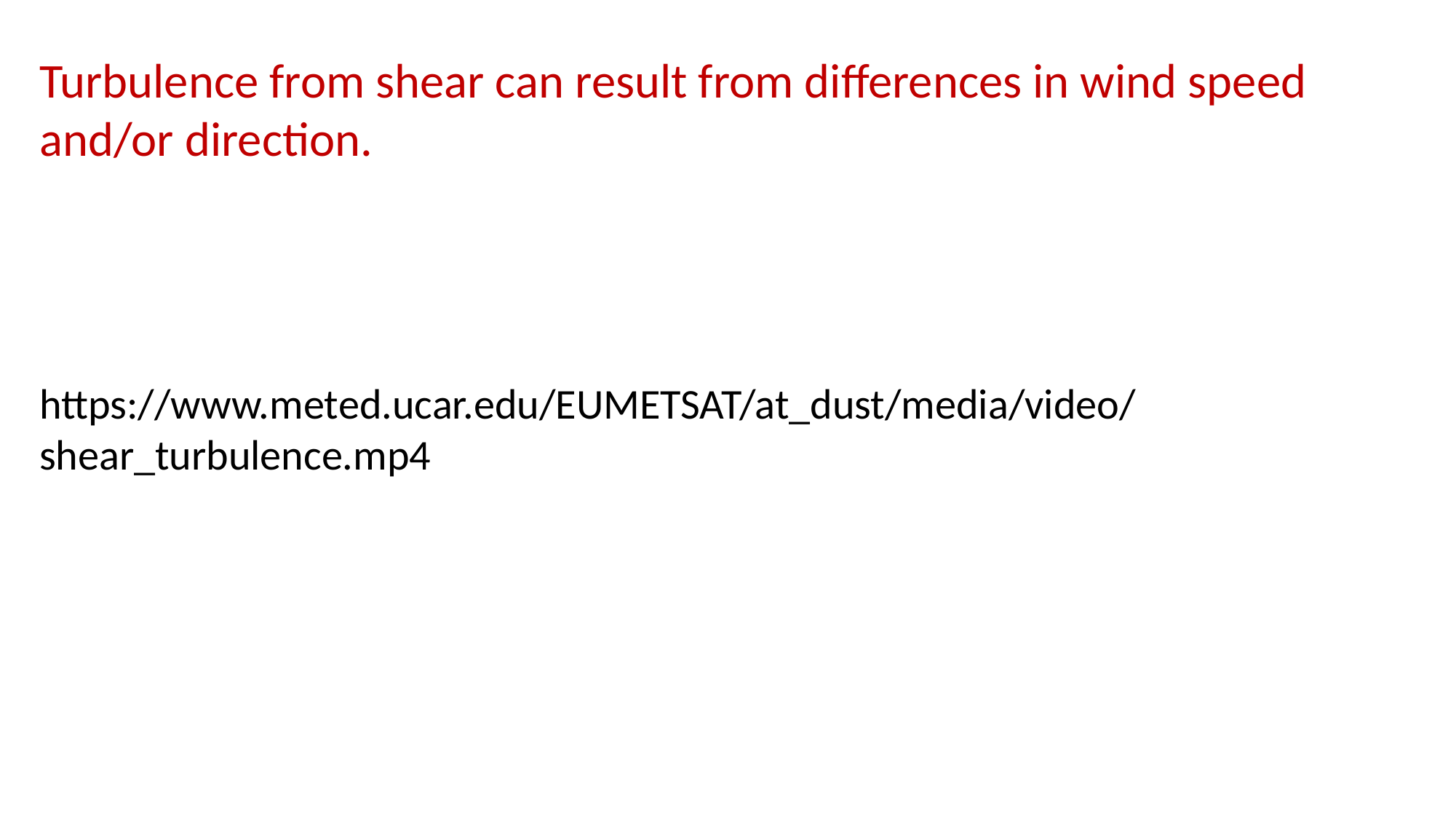

Turbulence from shear can result from differences in wind speed and/or direction.
https://www.meted.ucar.edu/EUMETSAT/at_dust/media/video/shear_turbulence.mp4